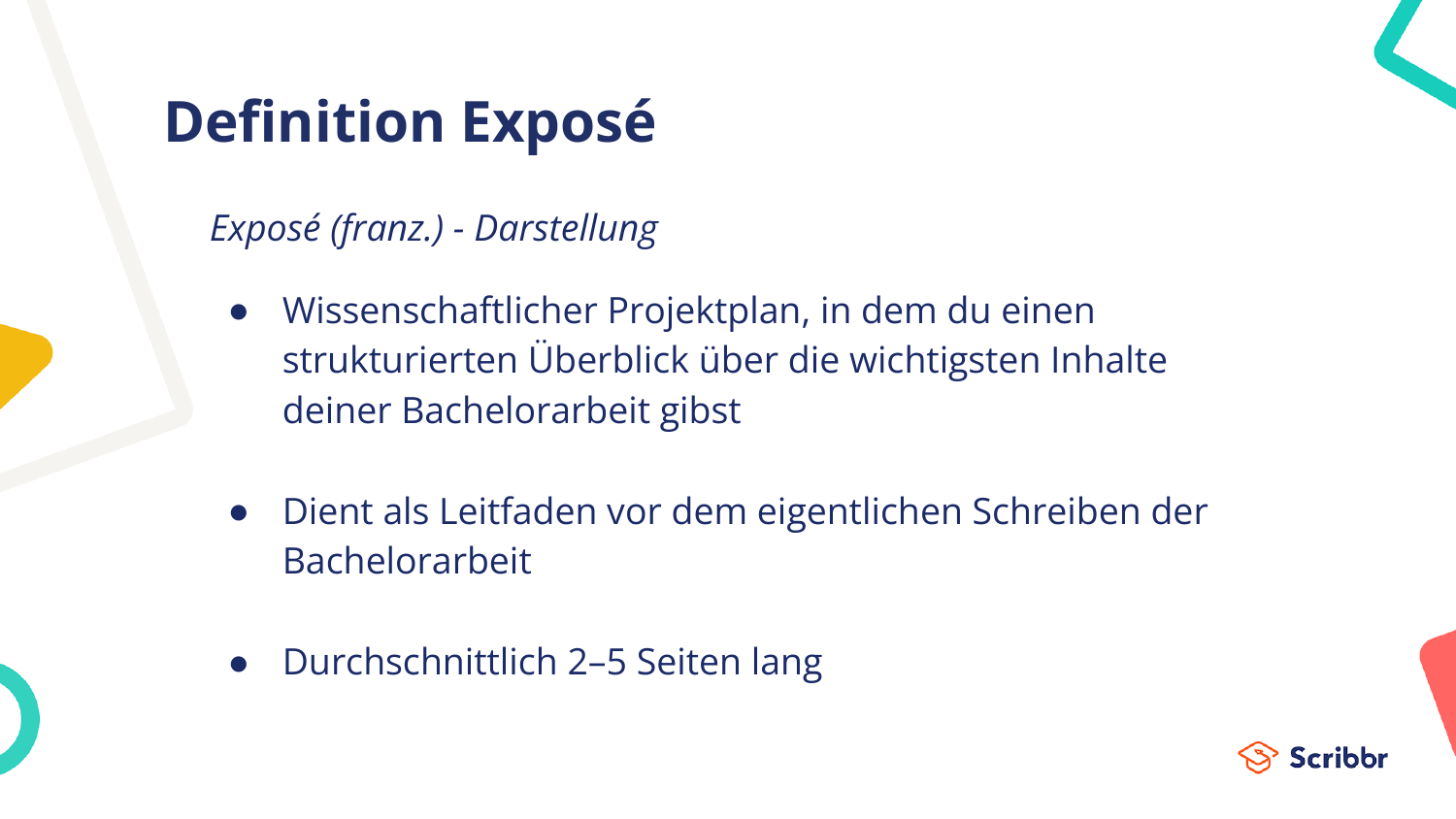

# Definition Exposé
Exposé (franz.) - Darstellung
Wissenschaftlicher Projektplan, in dem du einen strukturierten Überblick über die wichtigsten Inhalte deiner Bachelorarbeit gibst
Dient als Leitfaden vor dem eigentlichen Schreiben der Bachelorarbeit
Durchschnittlich 2–5 Seiten lang